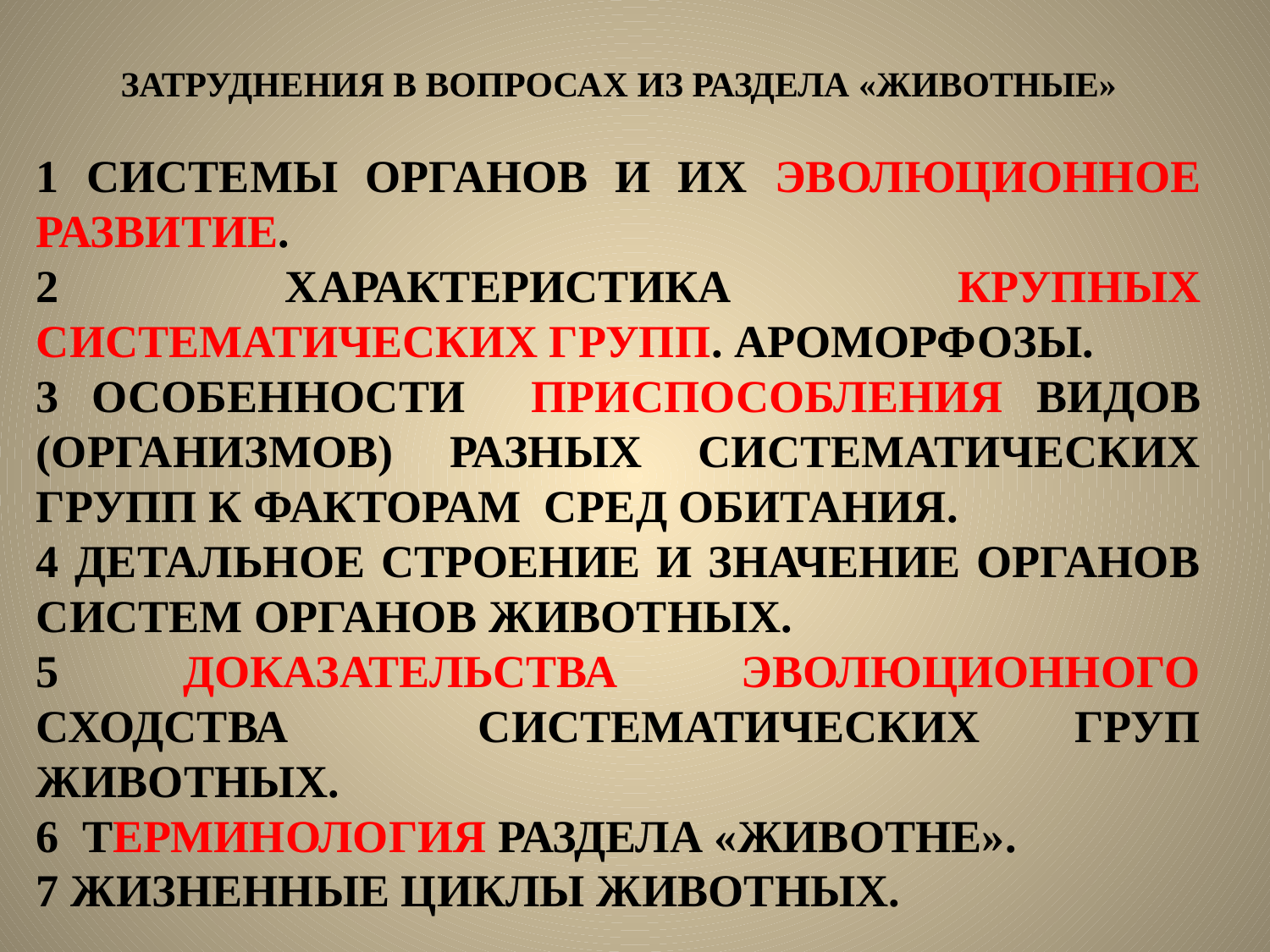

ЗАТРУДНЕНИЯ В ВОПРОСАХ ИЗ РАЗДЕЛА «ЖИВОТНЫЕ»

1 СИСТЕМЫ ОРГАНОВ И ИХ ЭВОЛЮЦИОННОЕ РАЗВИТИЕ.
2 ХАРАКТЕРИСТИКА КРУПНЫХ СИСТЕМАТИЧЕСКИХ ГРУПП. АРОМОРФОЗЫ.
3 ОСОБЕННОСТИ  ПРИСПОСОБЛЕНИЯ ВИДОВ (ОРГАНИЗМОВ) РАЗНЫХ СИСТЕМАТИЧЕСКИХ ГРУПП К ФАКТОРАМ  СРЕД ОБИТАНИЯ.
4 ДЕТАЛЬНОЕ СТРОЕНИЕ И ЗНАЧЕНИЕ ОРГАНОВ СИСТЕМ ОРГАНОВ ЖИВОТНЫХ.
5 ДОКАЗАТЕЛЬСТВА ЭВОЛЮЦИОННОГО СХОДСТВА  СИСТЕМАТИЧЕСКИХ ГРУП ЖИВОТНЫХ.
6  ТЕРМИНОЛОГИЯ РАЗДЕЛА «ЖИВОТНЕ».
7 ЖИЗНЕННЫЕ ЦИКЛЫ ЖИВОТНЫХ.